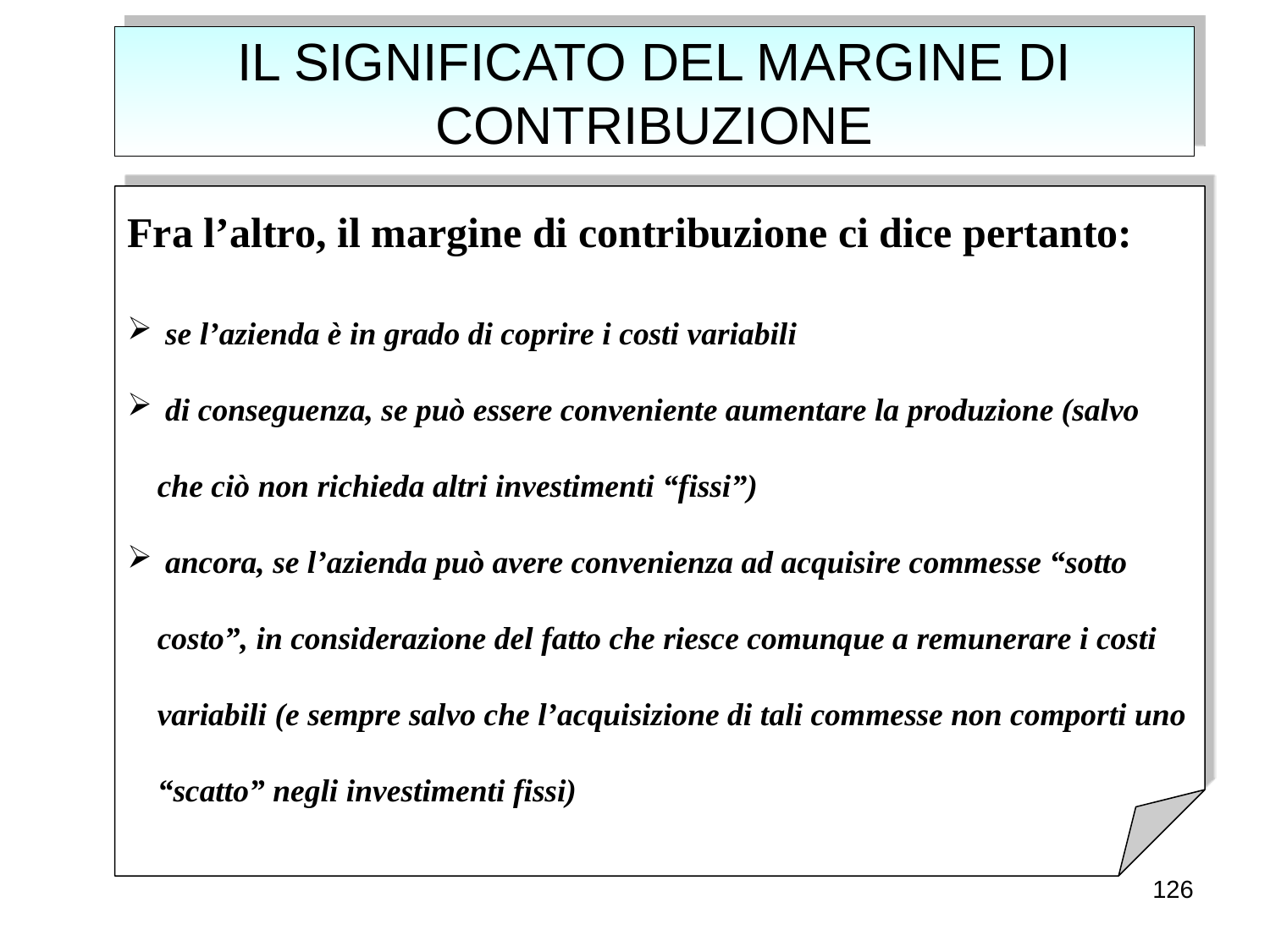

# IL SIGNIFICATO DEL MARGINE DI CONTRIBUZIONE

Fra l’altro, il margine di contribuzione ci dice pertanto:

 se l’azienda è in grado di coprire i costi variabili
 di conseguenza, se può essere conveniente aumentare la produzione (salvo che ciò non richieda altri investimenti “fissi”)
 ancora, se l’azienda può avere convenienza ad acquisire commesse “sotto costo”, in considerazione del fatto che riesce comunque a remunerare i costi variabili (e sempre salvo che l’acquisizione di tali commesse non comporti uno “scatto” negli investimenti fissi)

126